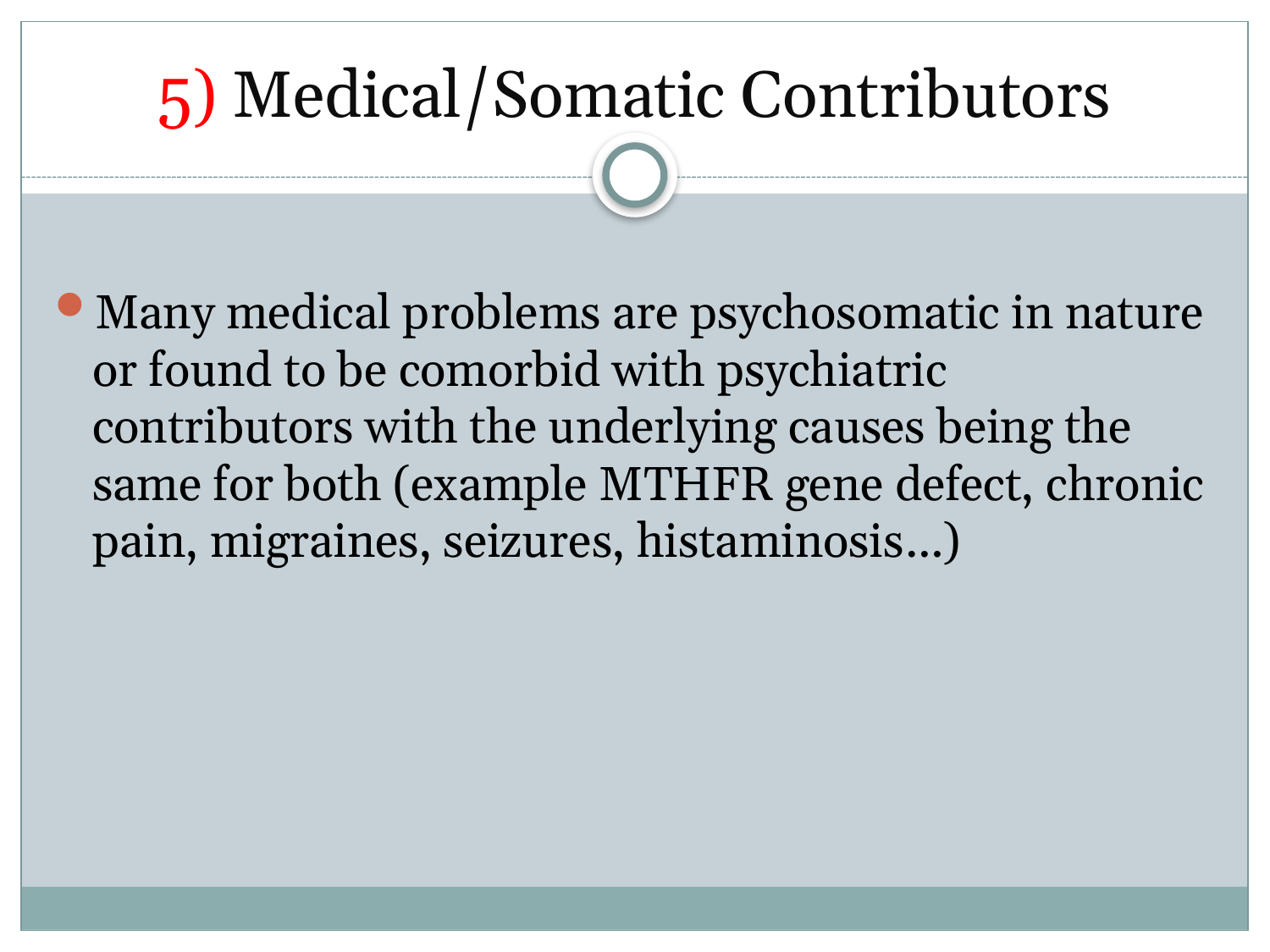

5) Medical/Somatic Contributors
Many medical problems are psychosomatic in nature or found to be comorbid with psychiatric contributors with the underlying causes being the same for both (example MTHFR gene defect, chronic pain, migraines, seizures, histaminosis…)